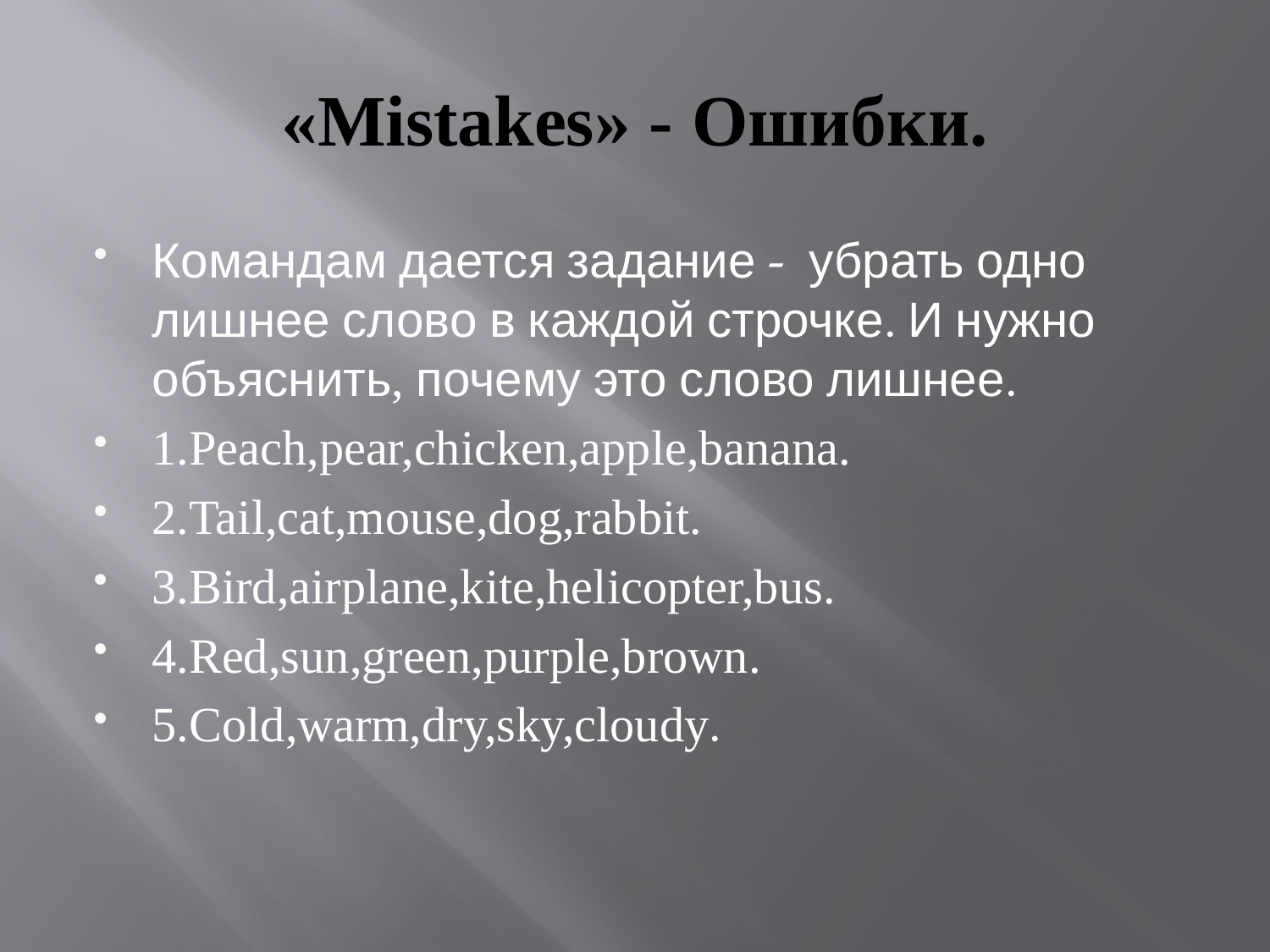

# «Mistakes» - Ошибки.
Командам дается задание -  убрать одно лишнее слово в каждой строчке. И нужно объяснить, почему это слово лишнее.
1.Peach,pear,chicken,apple,banana.
2.Tail,cat,mouse,dog,rabbit.
3.Bird,airplane,kite,helicopter,bus.
4.Red,sun,green,purple,brown.
5.Cold,warm,dry,sky,cloudy.